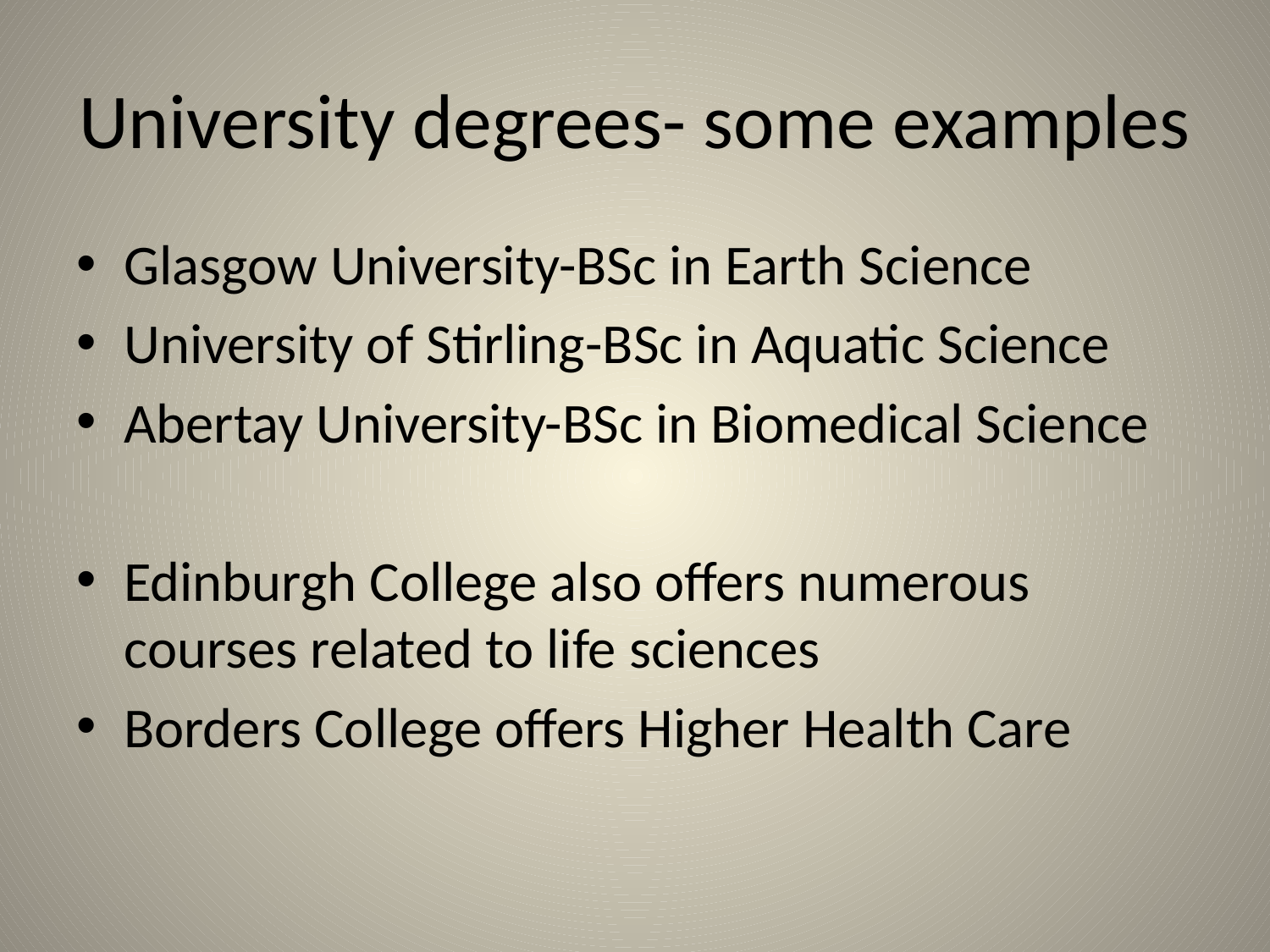

# University degrees- some examples
Glasgow University-BSc in Earth Science
University of Stirling-BSc in Aquatic Science
Abertay University-BSc in Biomedical Science

Edinburgh College also offers numerous courses related to life sciences
Borders College offers Higher Health Care